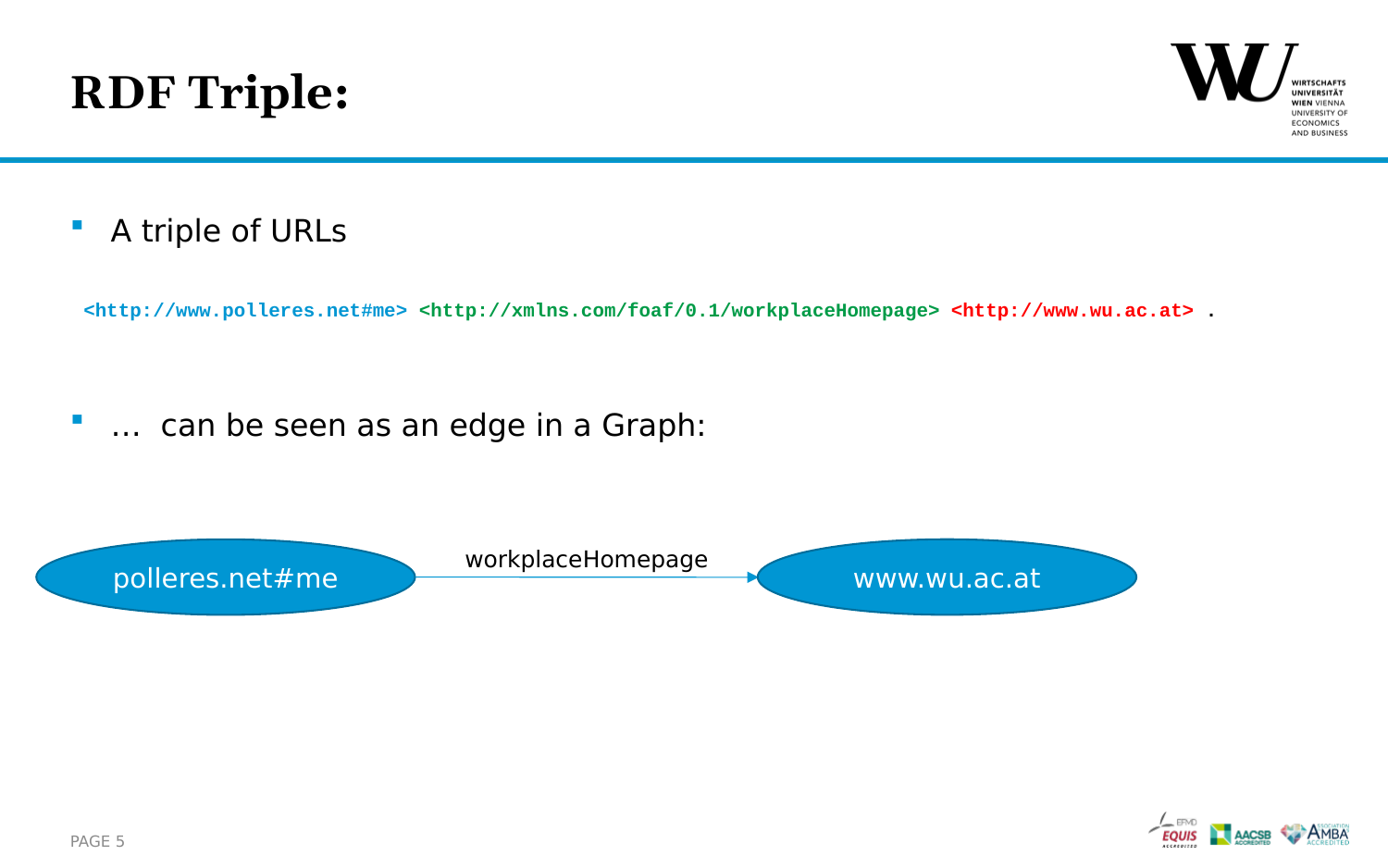

# RDF Triple:
A triple of URLs

…  can be seen as an edge in a Graph:

<http://www.polleres.net#me> <http://xmlns.com/foaf/0.1/workplaceHomepage> <http://www.wu.ac.at> .
workplaceHomepage
www.wu.ac.at
polleres.net#me
Page 5